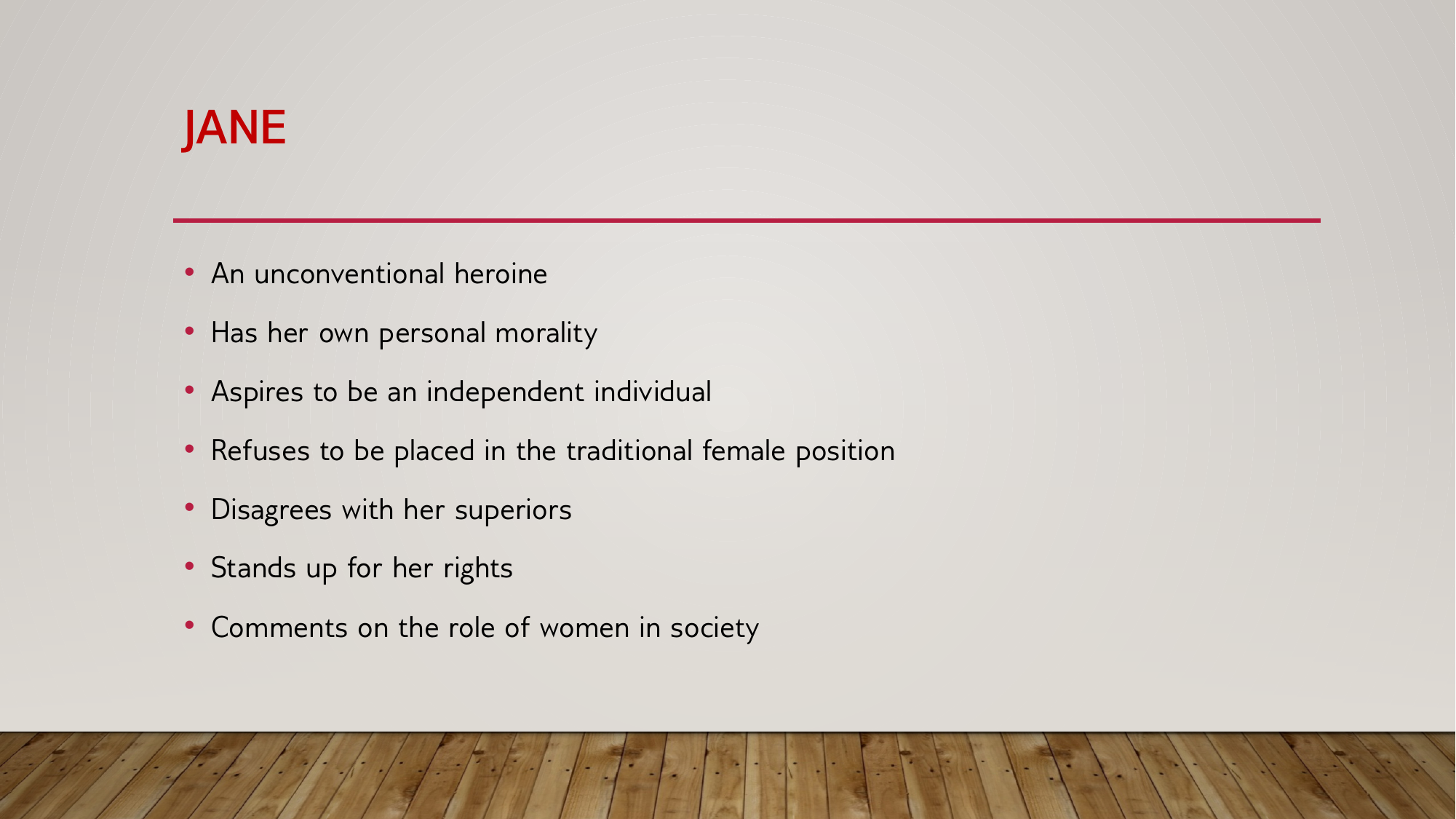

# Jane
An unconventional heroine
Has her own personal morality
Aspires to be an independent individual
Refuses to be placed in the traditional female position
Disagrees with her superiors
Stands up for her rights
Comments on the role of women in society